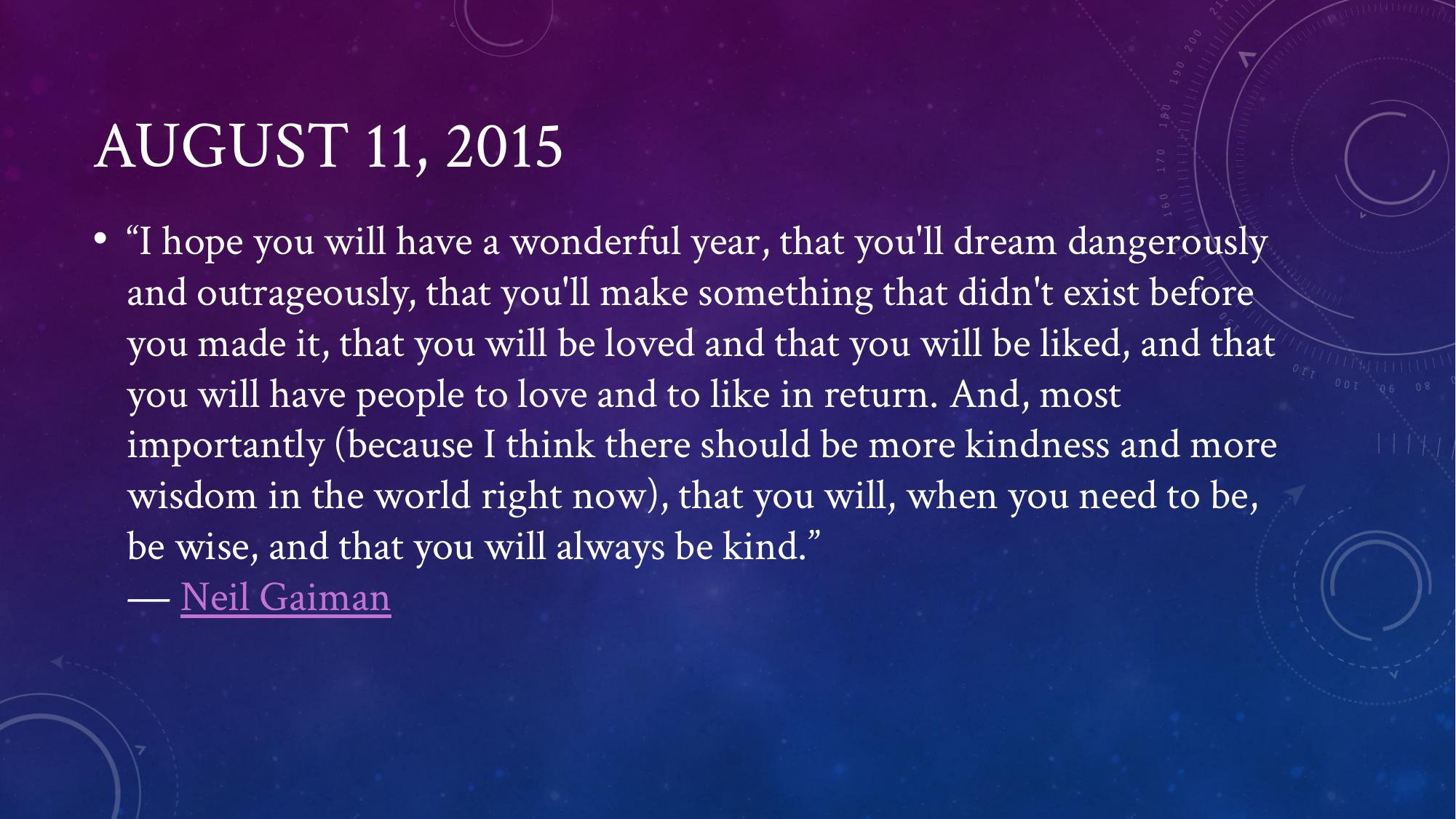

# August 11, 2015
“I hope you will have a wonderful year, that you'll dream dangerously and outrageously, that you'll make something that didn't exist before you made it, that you will be loved and that you will be liked, and that you will have people to love and to like in return. And, most importantly (because I think there should be more kindness and more wisdom in the world right now), that you will, when you need to be, be wise, and that you will always be kind.” 
― Neil Gaiman